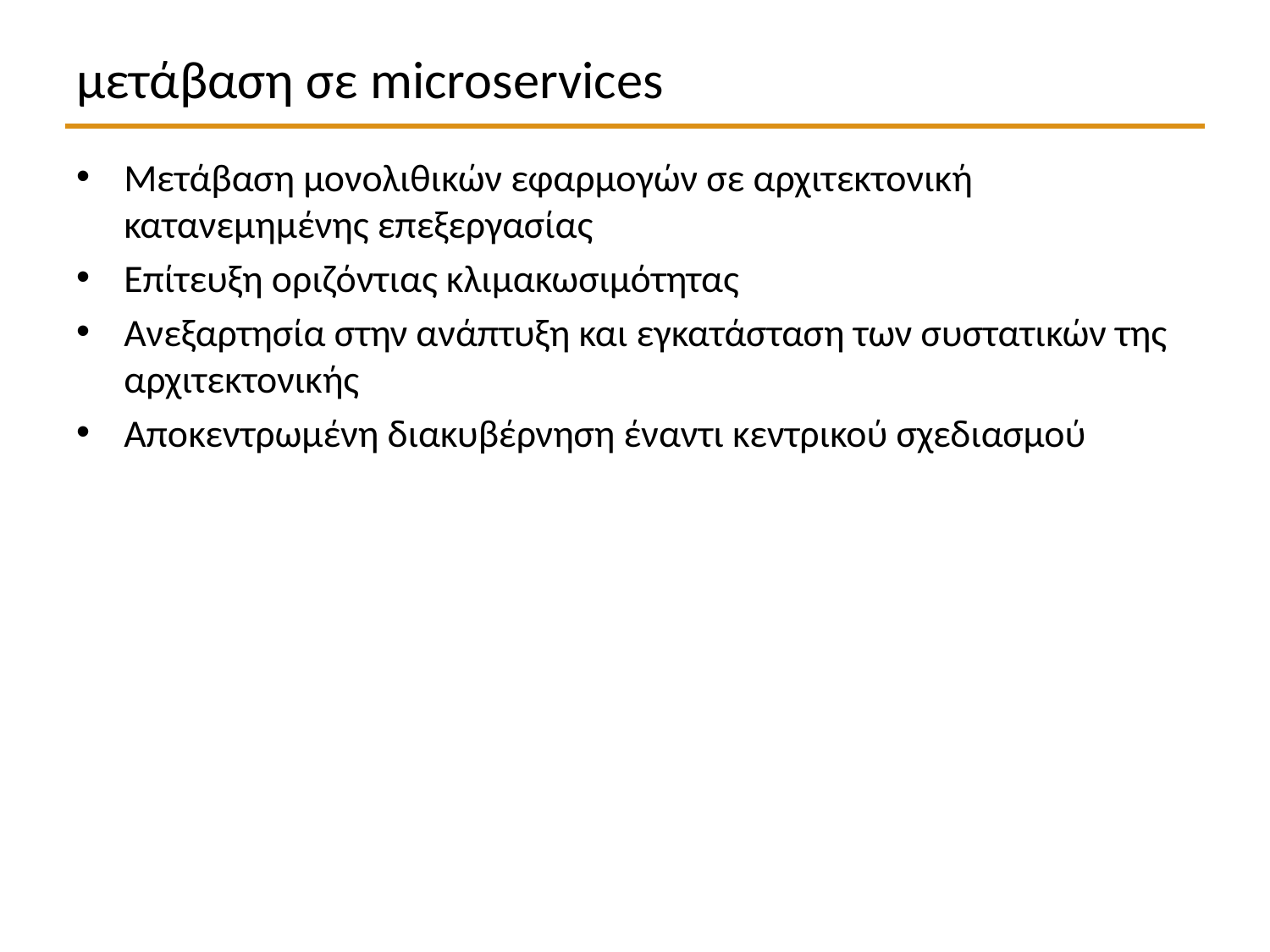

# μετάβαση σε microservices
Μετάβαση μονολιθικών εφαρμογών σε αρχιτεκτονική κατανεμημένης επεξεργασίας
Επίτευξη οριζόντιας κλιμακωσιμότητας
Ανεξαρτησία στην ανάπτυξη και εγκατάσταση των συστατικών της αρχιτεκτονικής
Αποκεντρωμένη διακυβέρνηση έναντι κεντρικού σχεδιασμού